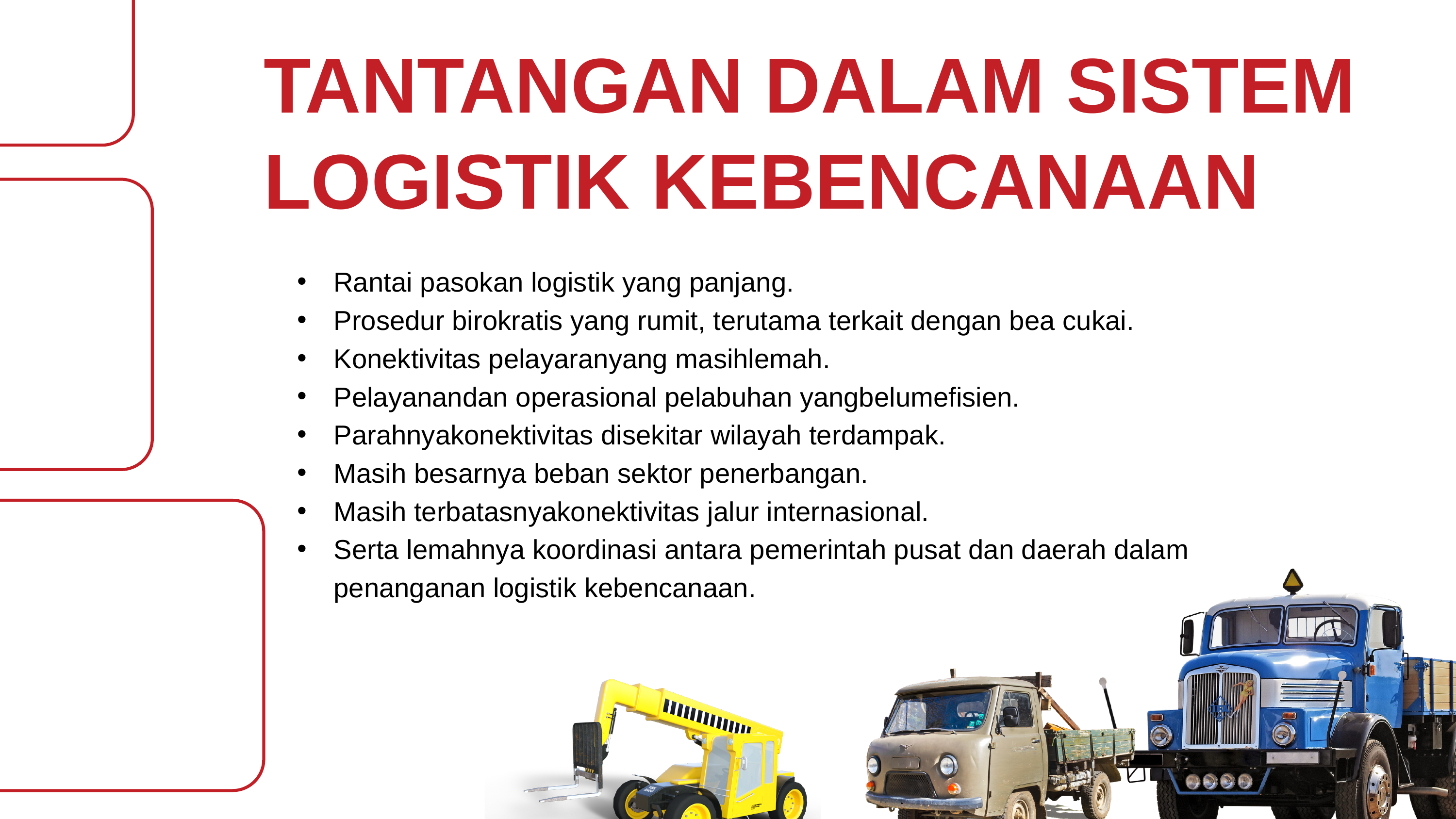

TANTANGAN DALAM SISTEM LOGISTIK KEBENCANAAN

Rantai pasokan logistik yang panjang.
Prosedur birokratis yang rumit, terutama terkait dengan bea cukai.
Konektivitas pelayaranyang masihlemah.
Pelayanandan operasional pelabuhan yangbelumefisien.
Parahnyakonektivitas disekitar wilayah terdampak.
Masih besarnya beban sektor penerbangan.
Masih terbatasnyakonektivitas jalur internasional.
Serta lemahnya koordinasi antara pemerintah pusat dan daerah dalam penanganan logistik kebencanaan.